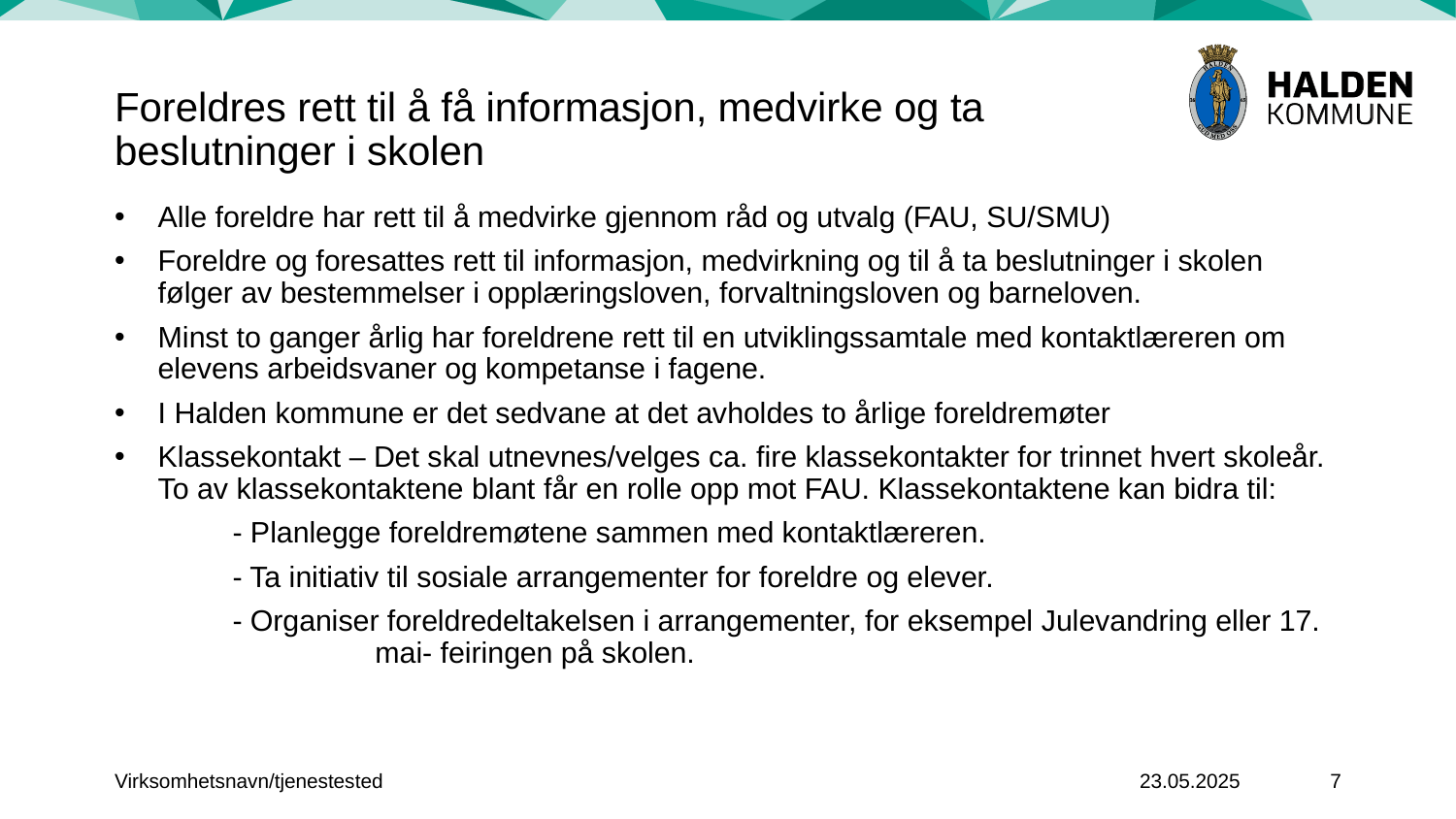

# Foreldres rett til å få informasjon, medvirke og ta beslutninger i skolen
Alle foreldre har rett til å medvirke gjennom råd og utvalg (FAU, SU/SMU)
Foreldre og foresattes rett til informasjon, medvirkning og til å ta beslutninger i skolen følger av bestemmelser i opplæringsloven, forvaltningsloven og barneloven.
Minst to ganger årlig har foreldrene rett til en utviklingssamtale med kontaktlæreren om elevens arbeidsvaner og kompetanse i fagene.
I Halden kommune er det sedvane at det avholdes to årlige foreldremøter
Klassekontakt – Det skal utnevnes/velges ca. fire klassekontakter for trinnet hvert skoleår. To av klassekontaktene blant får en rolle opp mot FAU. Klassekontaktene kan bidra til:
	- Planlegge foreldremøtene sammen med kontaktlæreren.
	- Ta initiativ til sosiale arrangementer for foreldre og elever.
	- Organiser foreldredeltakelsen i arrangementer, for eksempel Julevandring eller 17. 	  	   mai- feiringen på skolen.
Virksomhetsnavn/tjenestested
23.05.2025
7